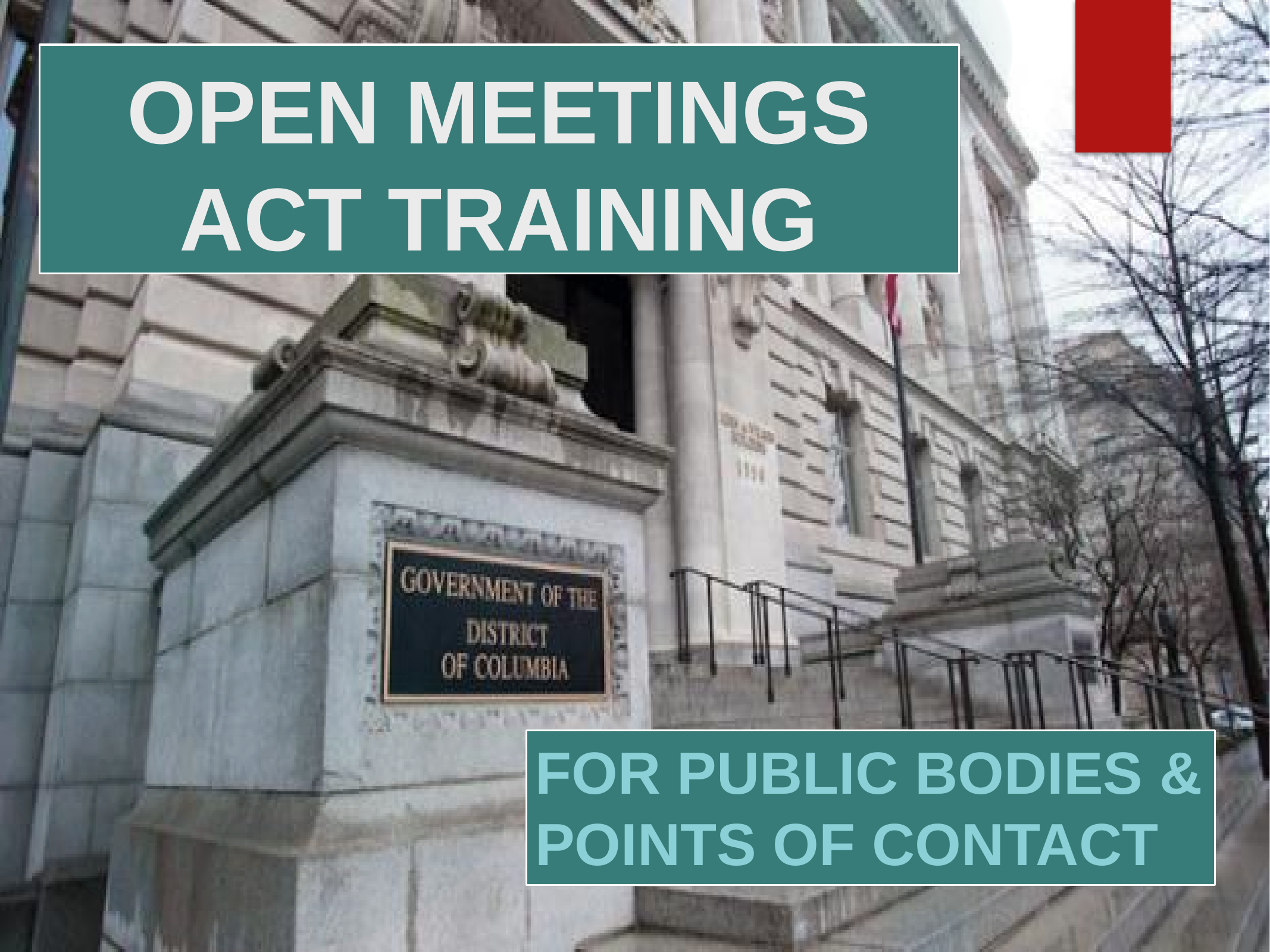

# OPEN MEETINGS ACT TRAINING
For Public Bodies & points of contact